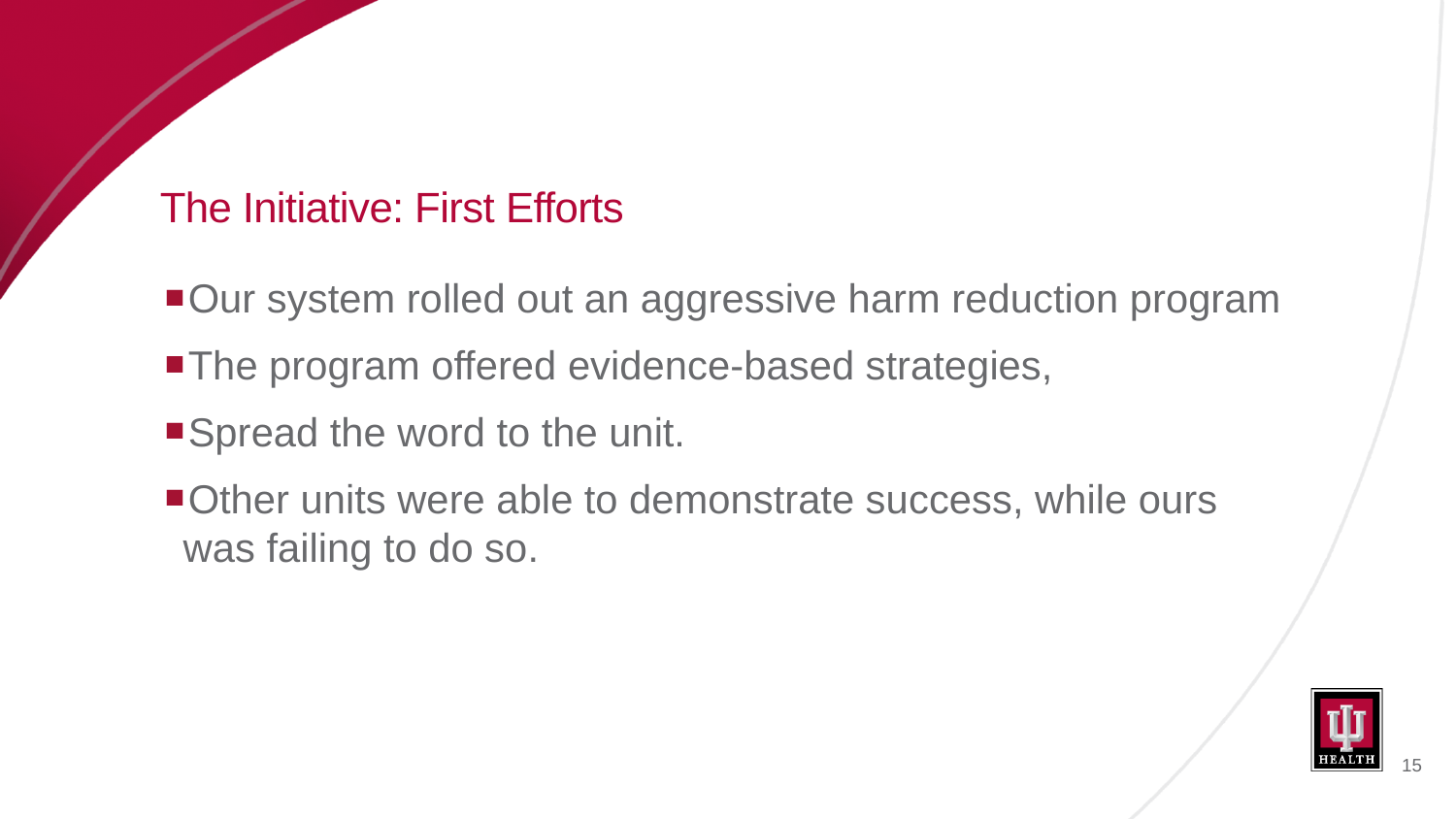

# The Initiative: First Efforts
Our system rolled out an aggressive harm reduction program
The program offered evidence-based strategies,
Spread the word to the unit.
Other units were able to demonstrate success, while ours was failing to do so.
15